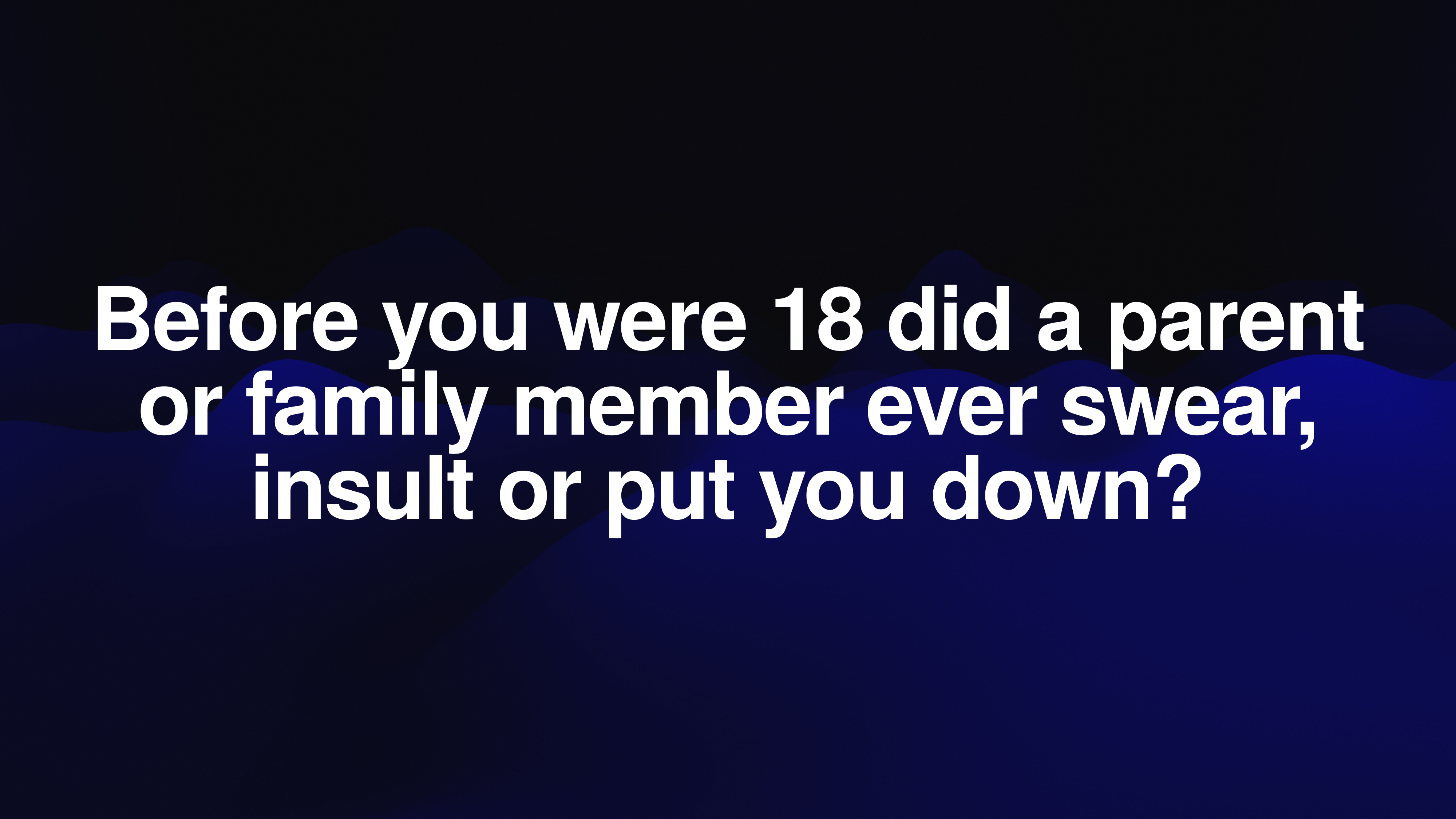

Before you were 18 did a parent or family member ever swear, insult or put you down?